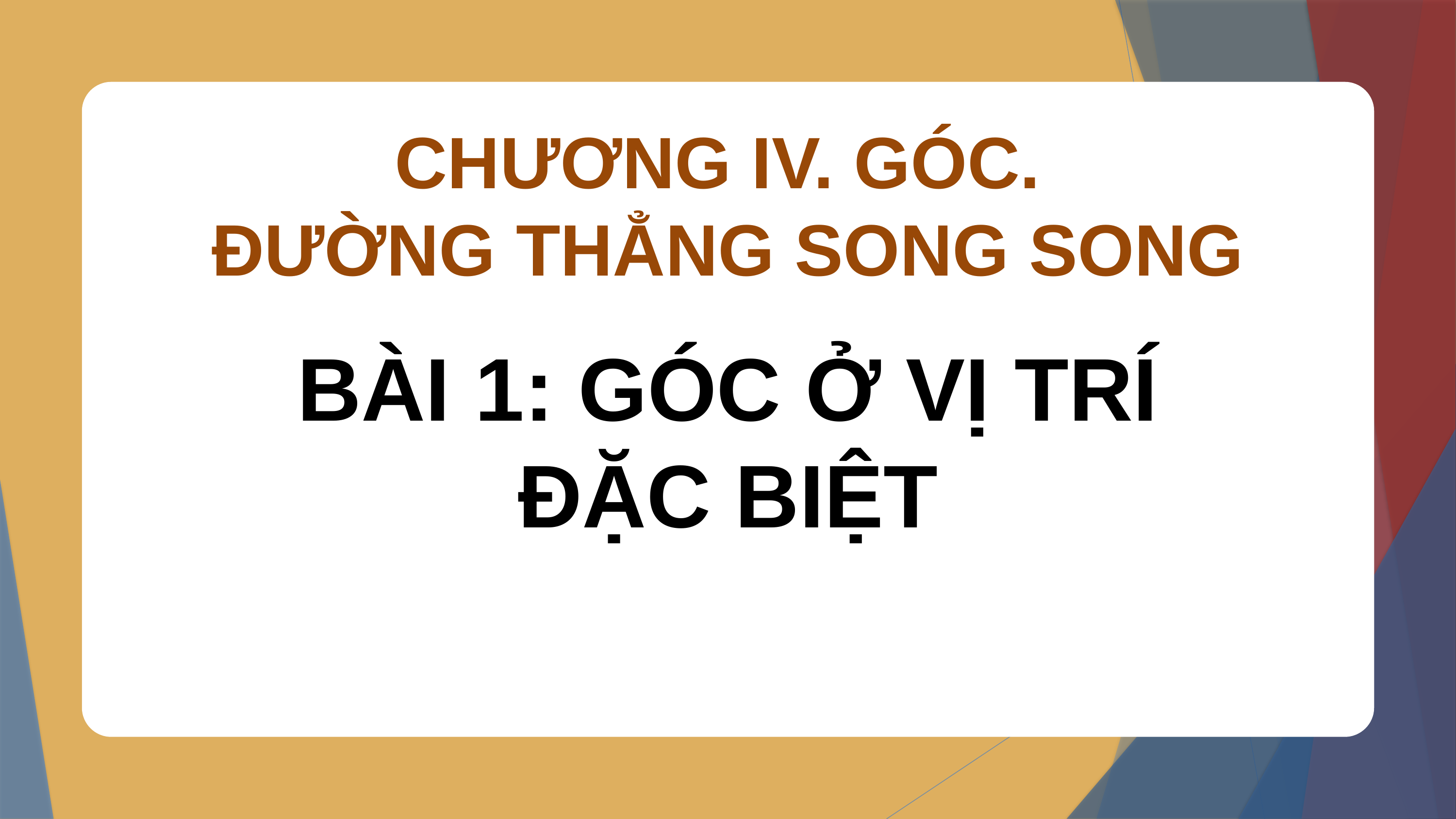

CHƯƠNG IV. GÓC.
ĐƯỜNG THẲNG SONG SONG
BÀI 1: GÓC Ở VỊ TRÍ ĐẶC BIỆT